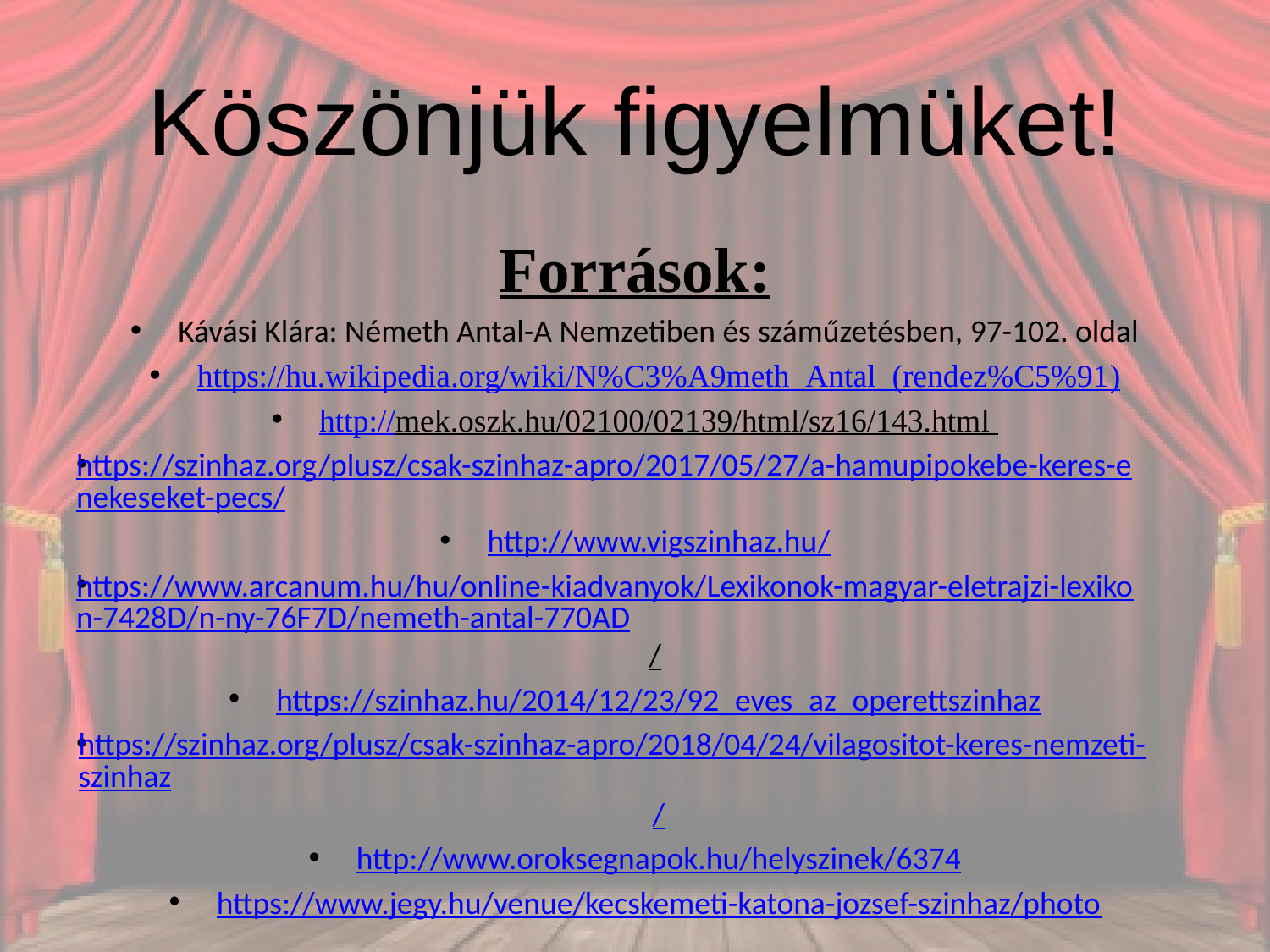

# Köszönjük figyelmüket!
Források:
Kávási Klára: Németh Antal-A Nemzetiben és száműzetésben, 97-102. oldal
https://hu.wikipedia.org/wiki/N%C3%A9meth_Antal_(rendez%C5%91)
http://mek.oszk.hu/02100/02139/html/sz16/143.html
https://szinhaz.org/plusz/csak-szinhaz-apro/2017/05/27/a-hamupipokebe-keres-enekeseket-pecs/
http://www.vigszinhaz.hu/
https://www.arcanum.hu/hu/online-kiadvanyok/Lexikonok-magyar-eletrajzi-lexikon-7428D/n-ny-76F7D/nemeth-antal-770AD/
https://szinhaz.hu/2014/12/23/92_eves_az_operettszinhaz
https://szinhaz.org/plusz/csak-szinhaz-apro/2018/04/24/vilagositot-keres-nemzeti-szinhaz/
http://www.oroksegnapok.hu/helyszinek/6374
https://www.jegy.hu/venue/kecskemeti-katona-jozsef-szinhaz/photo